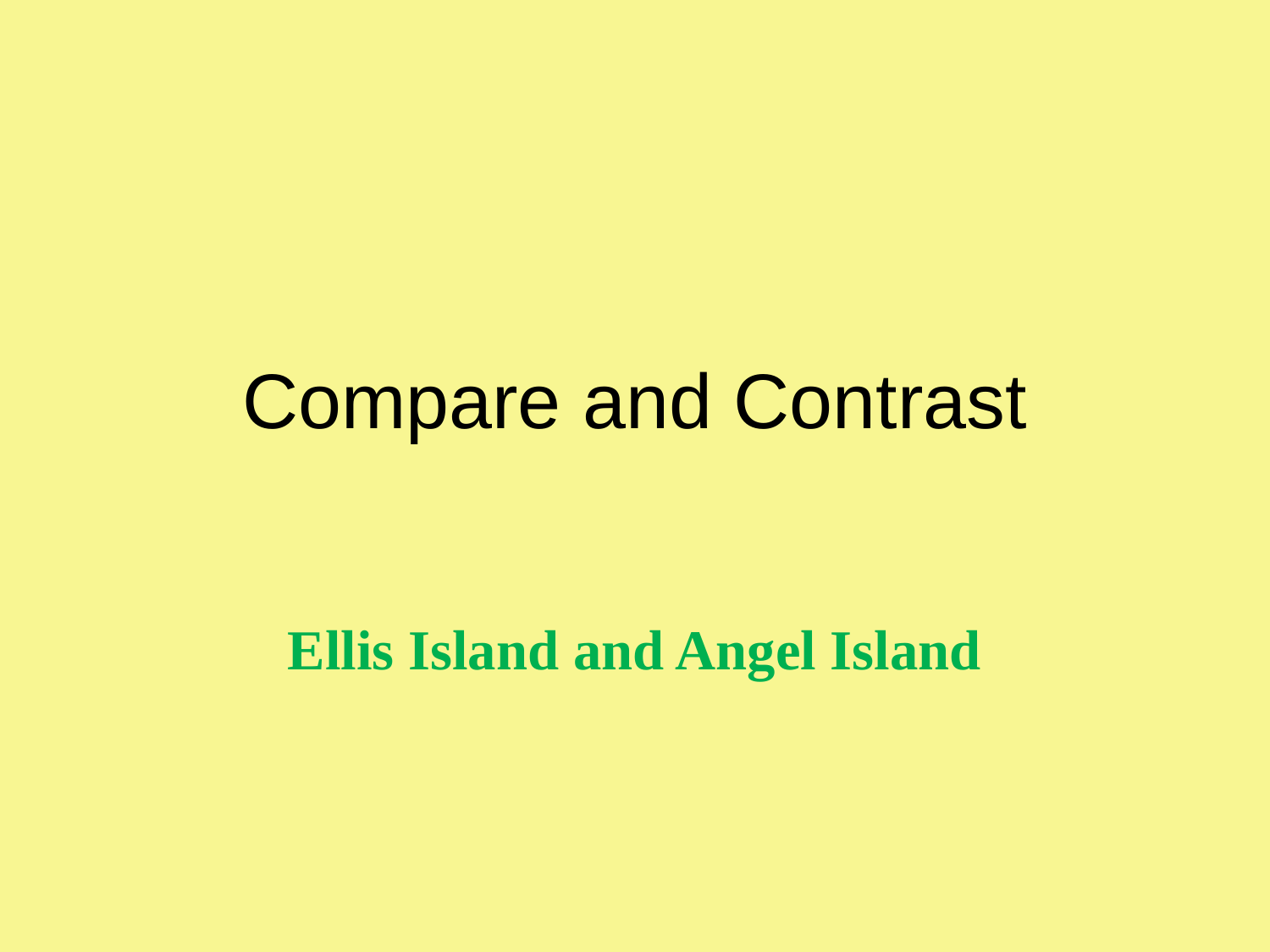

# Compare and Contrast
Ellis Island and Angel Island